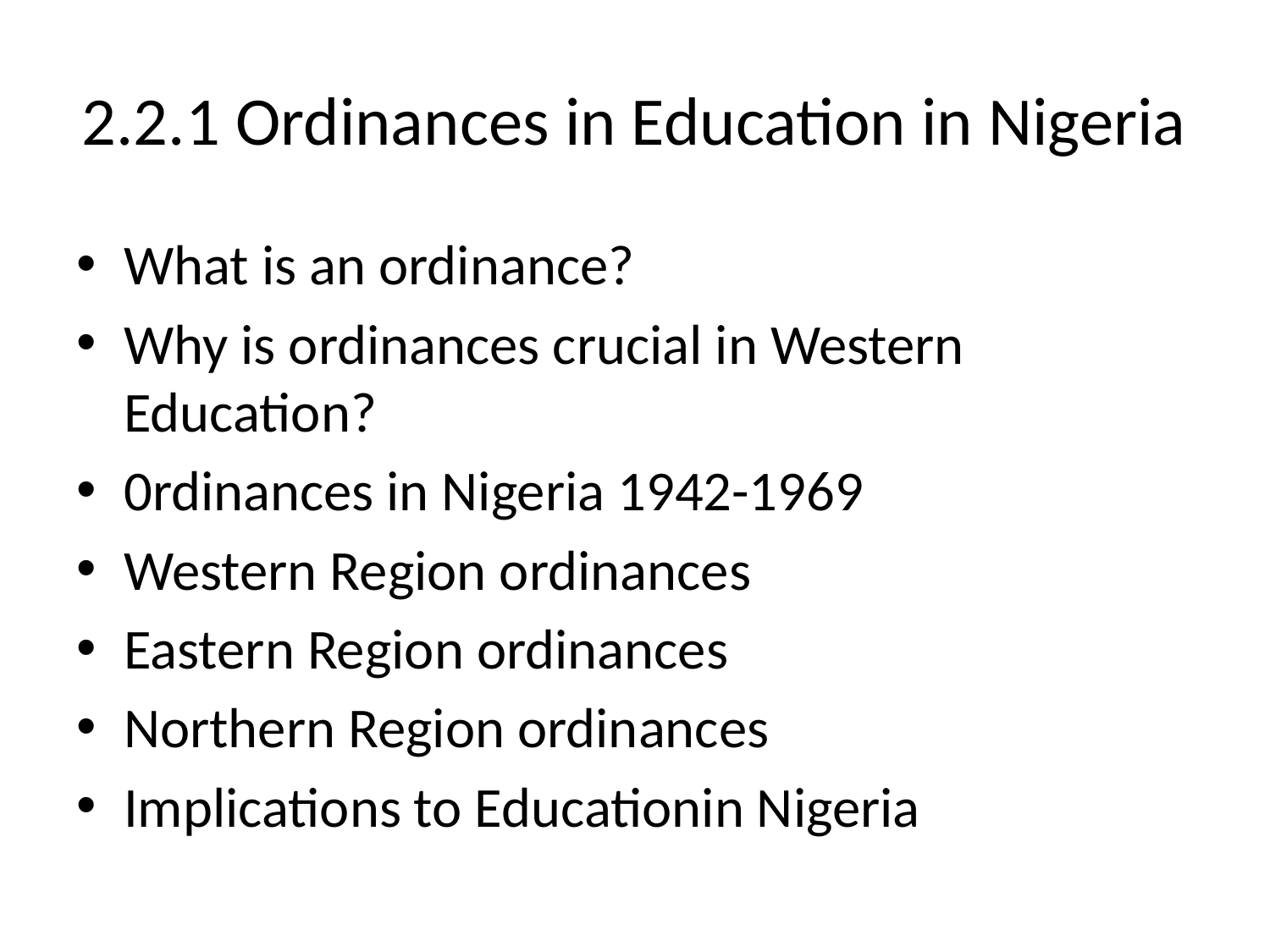

# 2.2.1 Ordinances in Education in Nigeria
What is an ordinance?
Why is ordinances crucial in Western Education?
0rdinances in Nigeria 1942-1969
Western Region ordinances
Eastern Region ordinances
Northern Region ordinances
Implications to Educationin Nigeria